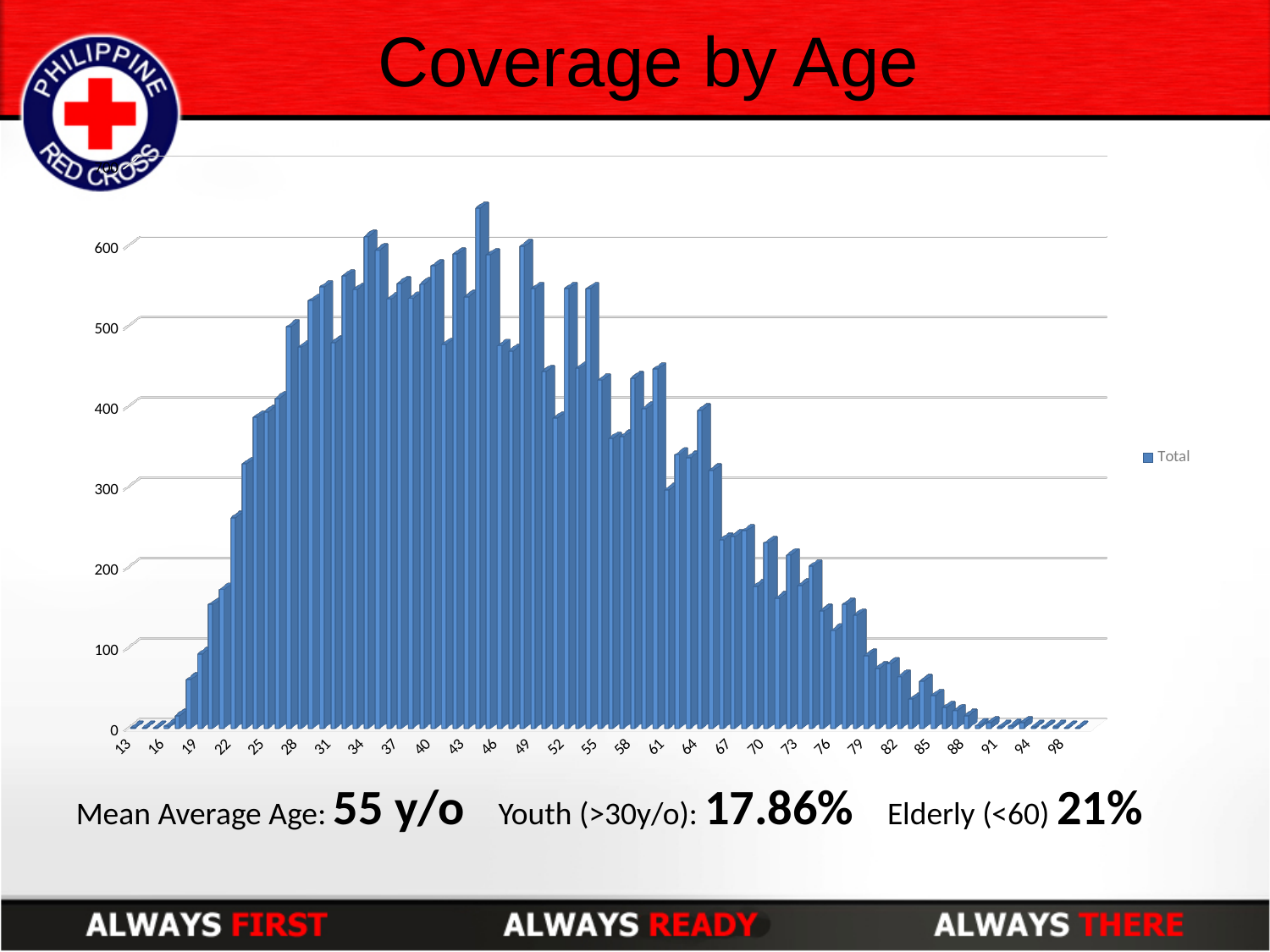

# Coverage by Age

[unsupported chart]

Mean Average Age: 55 y/o   Youth (>30y/o): 17.86%   Elderly (<60) 21%